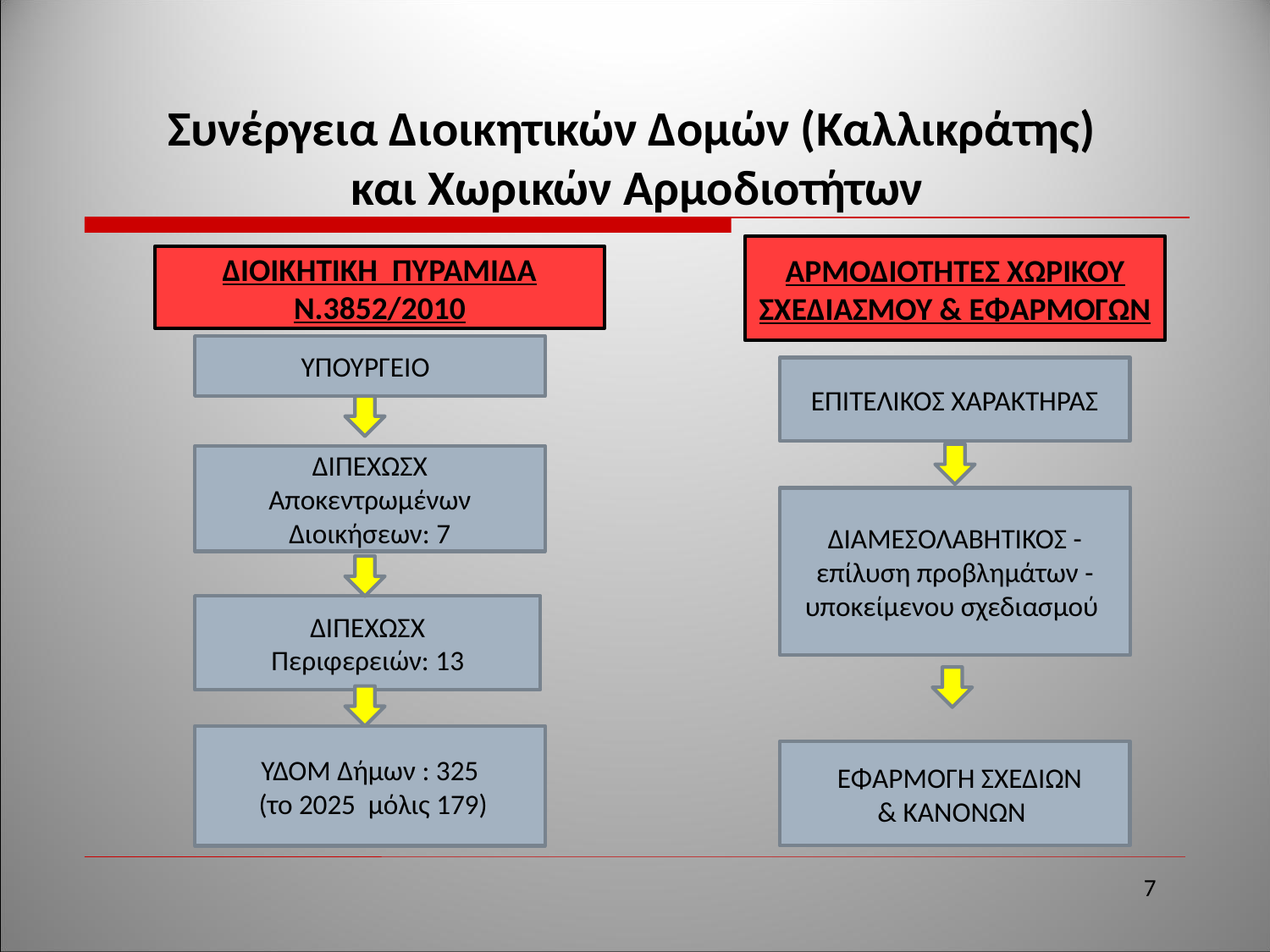

Συνέργεια Διοικητικών Δομών (Καλλικράτης)
και Χωρικών Αρμοδιοτήτων
ΑΡΜΟΔΙΟΤΗΤΕΣ ΧΩΡΙΚΟΥ ΣΧΕΔΙΑΣΜΟΥ & ΕΦΑΡΜΟΓΩΝ
ΕΠΙΤΕΛΙΚΟΣ ΧΑΡΑΚΤΗΡΑΣ
ΔΙΑΜΕΣΟΛΑΒΗΤΙΚΟΣ - επίλυση προβλημάτων -υποκείμενου σχεδιασμού
 ΕΦΑΡΜΟΓΗ ΣΧΕΔΙΩΝ
& ΚΑΝΟΝΩΝ
ΔΙΟΙΚΗΤΙΚΗ  ΠΥΡΑΜΙΔΑ
Ν.3852/2010
ΔΙΠΕΧΩΣΧ
Αποκεντρωμένων Διοικήσεων: 7
ΔΙΠΕΧΩΣΧ
Περιφερειών: 13
ΥΔΟΜ Δήμων : 325
 (το 2025  μόλις 179)
ΥΠΟΥΡΓΕΙΟ

7